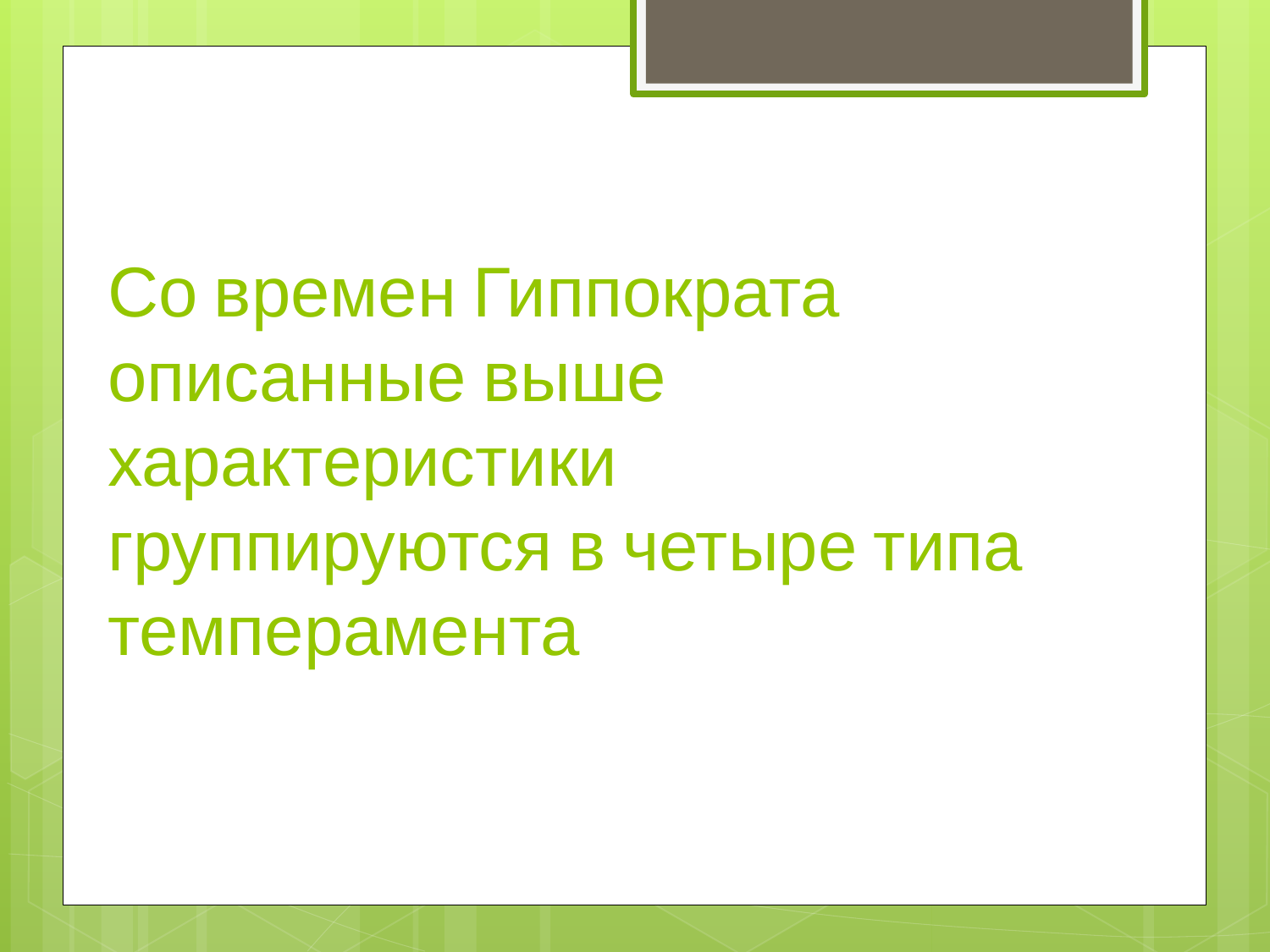

# Со времен Гиппократа описанные выше характеристики группируются в четыре типа темперамента